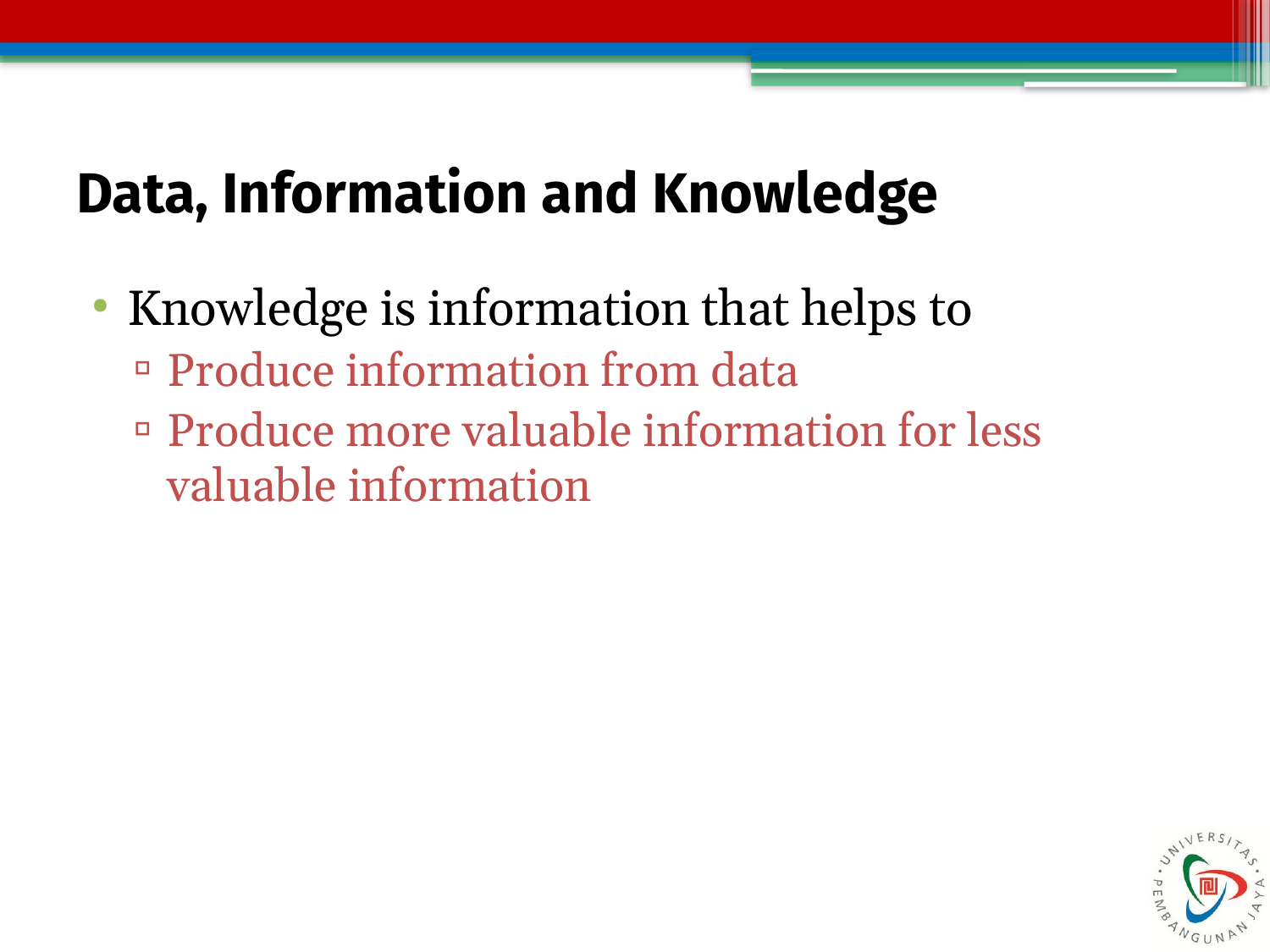

# Data, Information and Knowledge
Knowledge is information that helps to
Produce information from data
Produce more valuable information for less valuable information